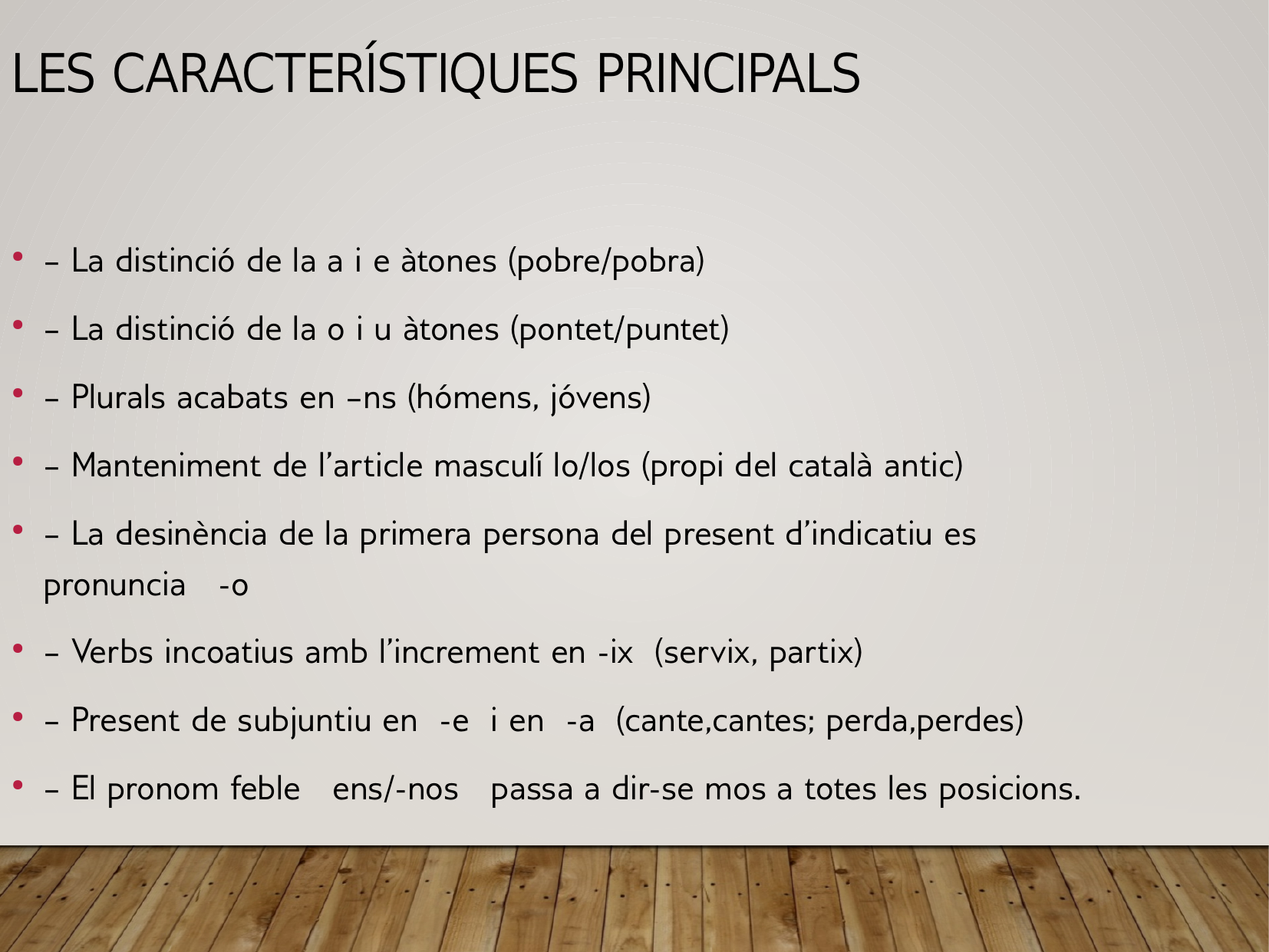

Les característiques principals
– La distinció de la a i e àtones (pobre/pobra)
– La distinció de la o i u àtones (pontet/puntet)
– Plurals acabats en –ns (hómens, jóvens)
– Manteniment de l’article masculí lo/los (propi del català antic)
– La desinència de la primera persona del present d’indicatiu es pronuncia   -o
– Verbs incoatius amb l’increment en -ix  (servix, partix)
– Present de subjuntiu en  -e  i en  -a  (cante,cantes; perda,perdes)
– El pronom feble   ens/-nos   passa a dir-se mos a totes les posicions.